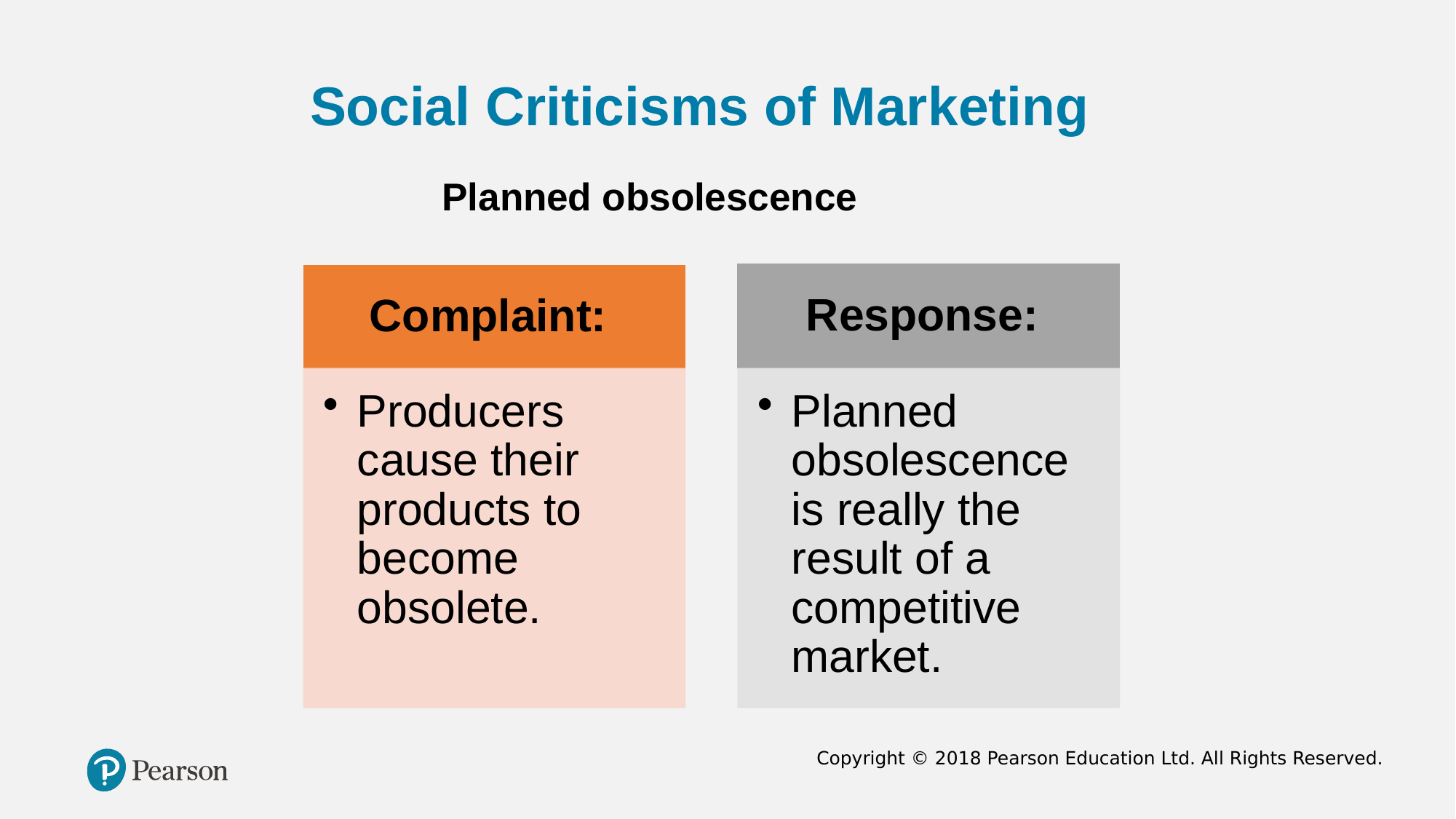

# Social Criticisms of Marketing
Planned obsolescence
Complaint:
Producers cause their products to become obsolete.
Response:
Planned obsolescence is really the result of a competitive market.